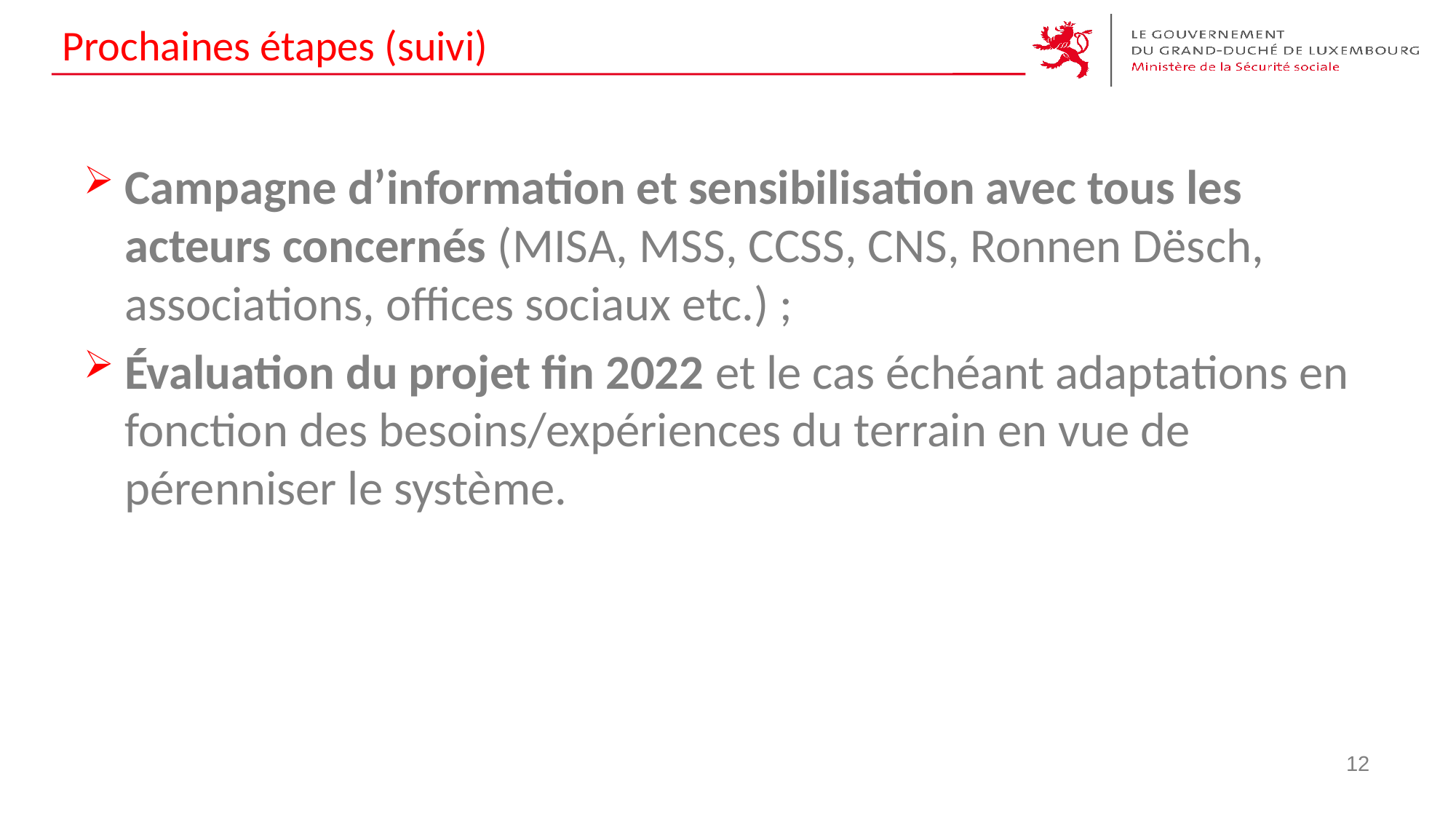

# Prochaines étapes (suivi)
Campagne d’information et sensibilisation avec tous les acteurs concernés (MISA, MSS, CCSS, CNS, Ronnen Dësch, associations, offices sociaux etc.) ;
Évaluation du projet fin 2022 et le cas échéant adaptations en fonction des besoins/expériences du terrain en vue de pérenniser le système.

12